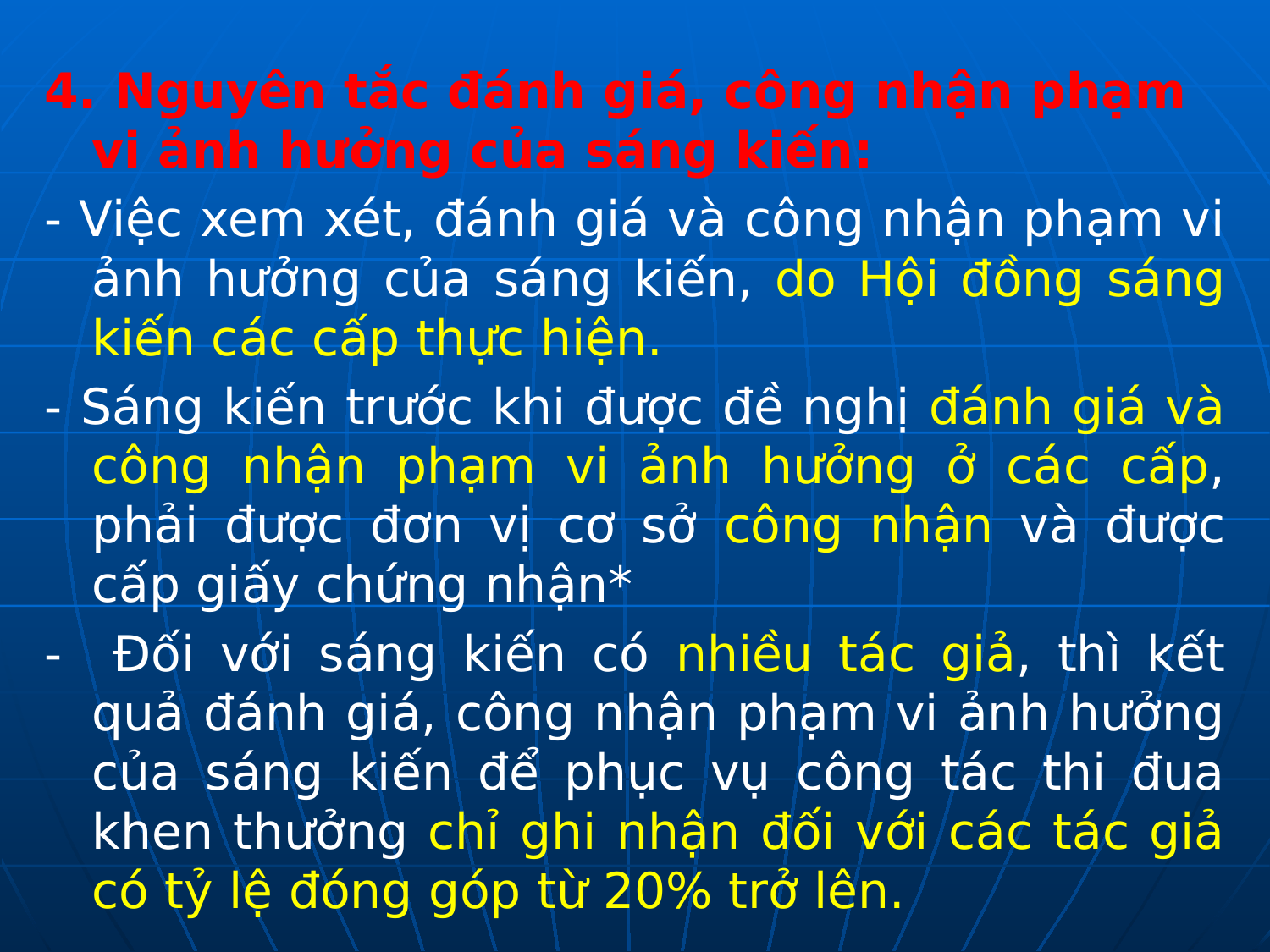

4. Nguyên tắc đánh giá, công nhận phạm vi ảnh hưởng của sáng kiến:
- Việc xem xét, đánh giá và công nhận phạm vi ảnh hưởng của sáng kiến, do Hội đồng sáng kiến các cấp thực hiện.
- Sáng kiến trước khi được đề nghị đánh giá và công nhận phạm vi ảnh hưởng ở các cấp, phải được đơn vị cơ sở công nhận và được cấp giấy chứng nhận*
-  Đối với sáng kiến có nhiều tác giả, thì kết quả đánh giá, công nhận phạm vi ảnh hưởng của sáng kiến để phục vụ công tác thi đua khen thưởng chỉ ghi nhận đối với các tác giả có tỷ lệ đóng góp từ 20% trở lên.